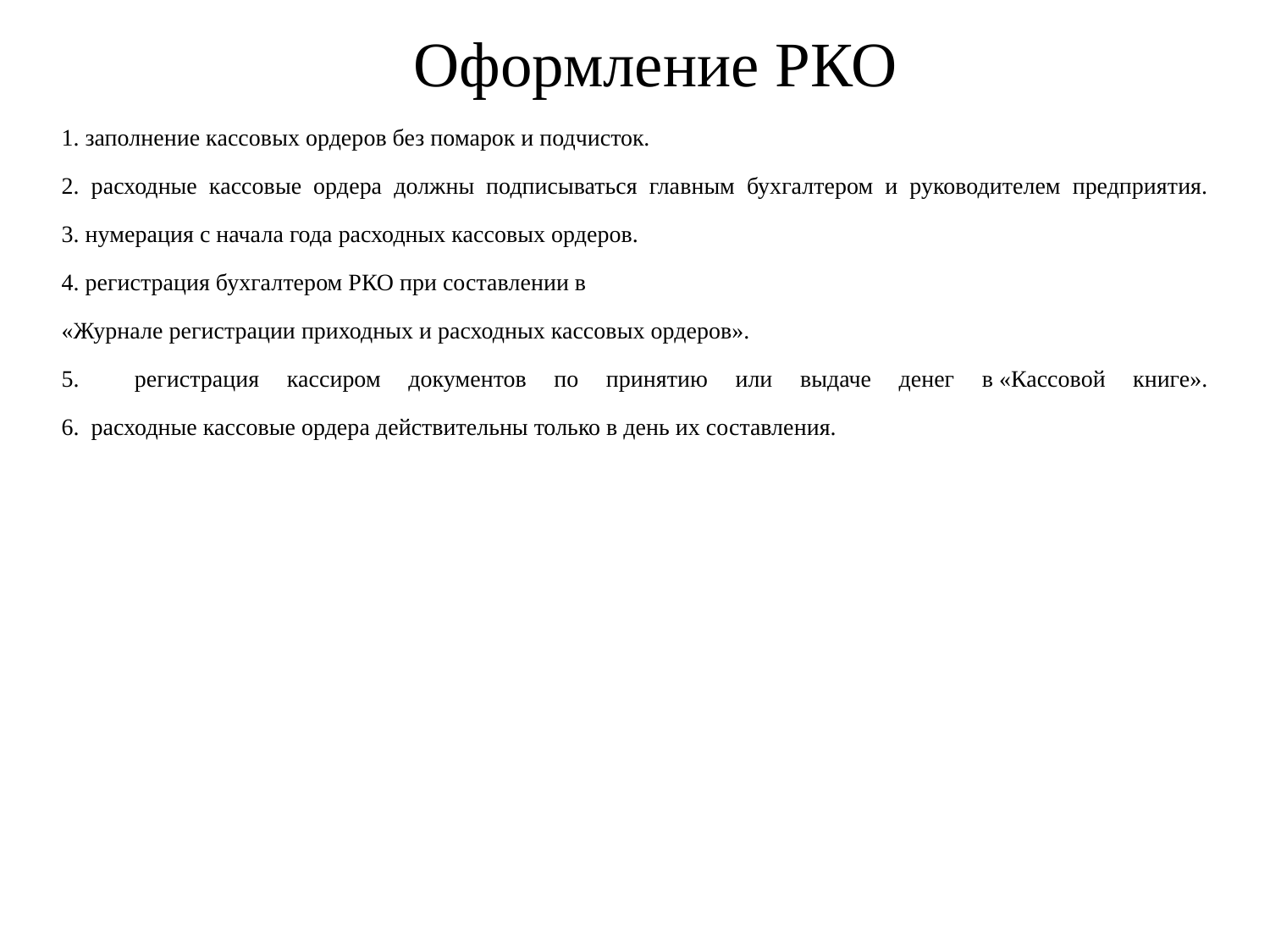

# Оформление РКО
1. заполнение кассовых ордеров без помарок и подчисток.
2. расходные кассовые ордера должны подписываться главным бухгалтером и руководителем предприятия.
3. нумерация с начала года расходных кассовых ордеров.
4. регистрация бухгалтером РКО при составлении в
«Журнале регистрации приходных и расходных кассовых ордеров».
5.  регистрация кассиром документов по принятию или выдаче денег в «Кассовой книге».
6.  расходные кассовые ордера действительны только в день их составления.